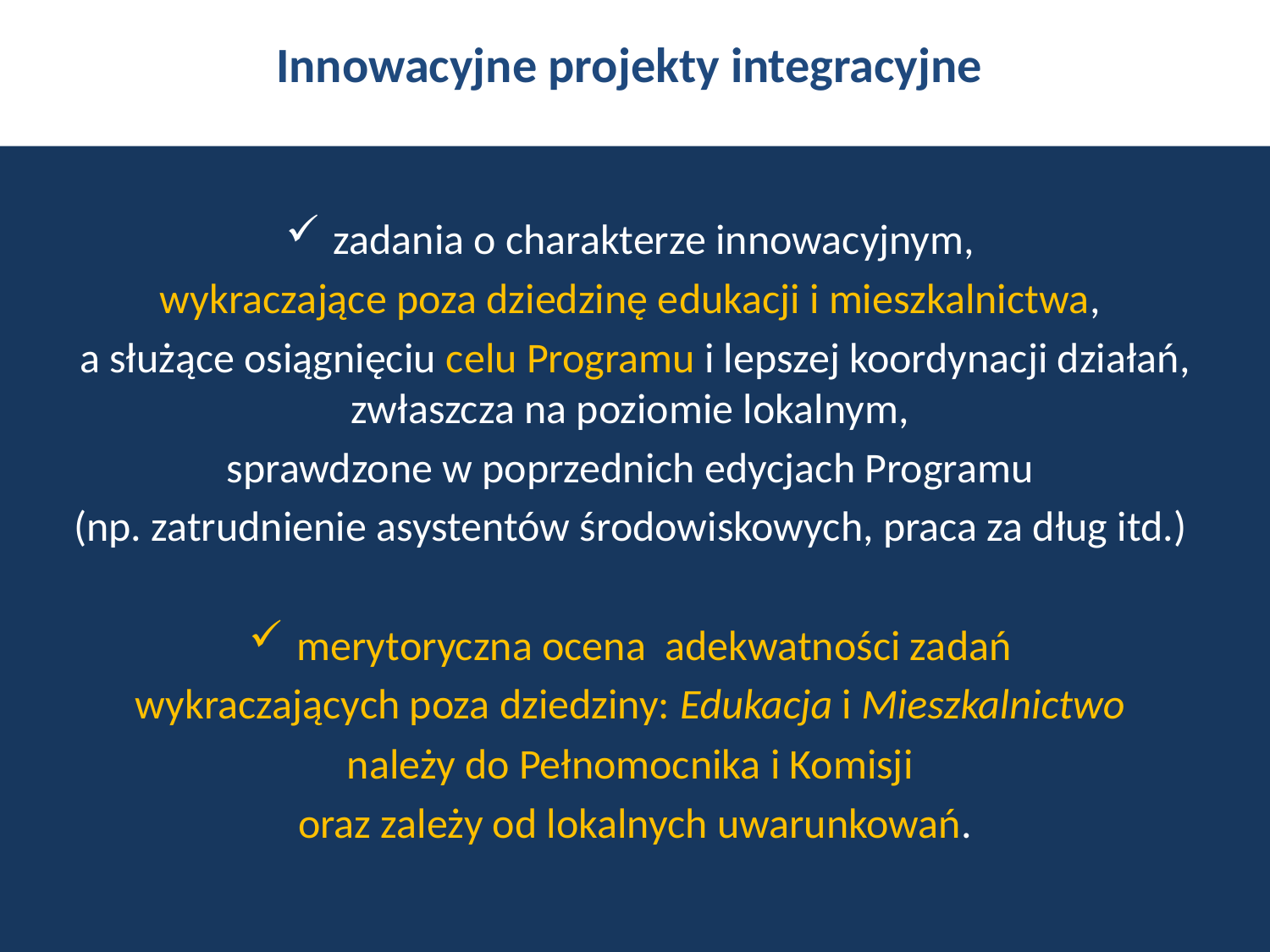

# Innowacyjne projekty integracyjne

zadania o charakterze innowacyjnym,
wykraczające poza dziedzinę edukacji i mieszkalnictwa,
a służące osiągnięciu celu Programu i lepszej koordynacji działań, zwłaszcza na poziomie lokalnym,
sprawdzone w poprzednich edycjach Programu
(np. zatrudnienie asystentów środowiskowych, praca za dług itd.)

merytoryczna ocena  adekwatności zadań
wykraczających poza dziedziny: Edukacja i Mieszkalnictwo
należy do Pełnomocnika i Komisji
oraz zależy od lokalnych uwarunkowań.